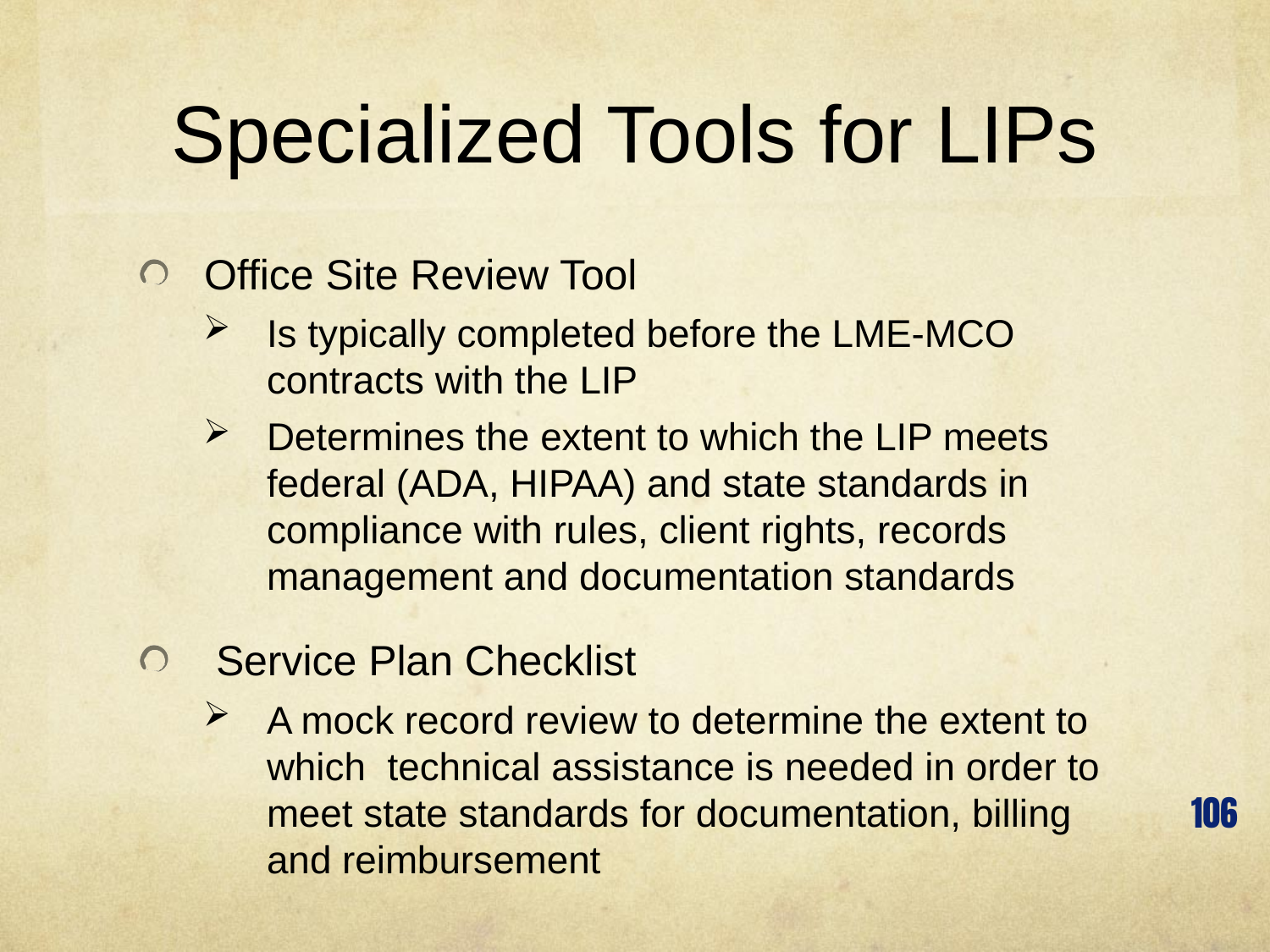

# Specialized Tools for LIPs
Office Site Review Tool
Is typically completed before the LME-MCO contracts with the LIP
Determines the extent to which the LIP meets federal (ADA, HIPAA) and state standards in compliance with rules, client rights, records management and documentation standards
 Service Plan Checklist
A mock record review to determine the extent to which  technical assistance is needed in order to meet state standards for documentation, billing and reimbursement

106